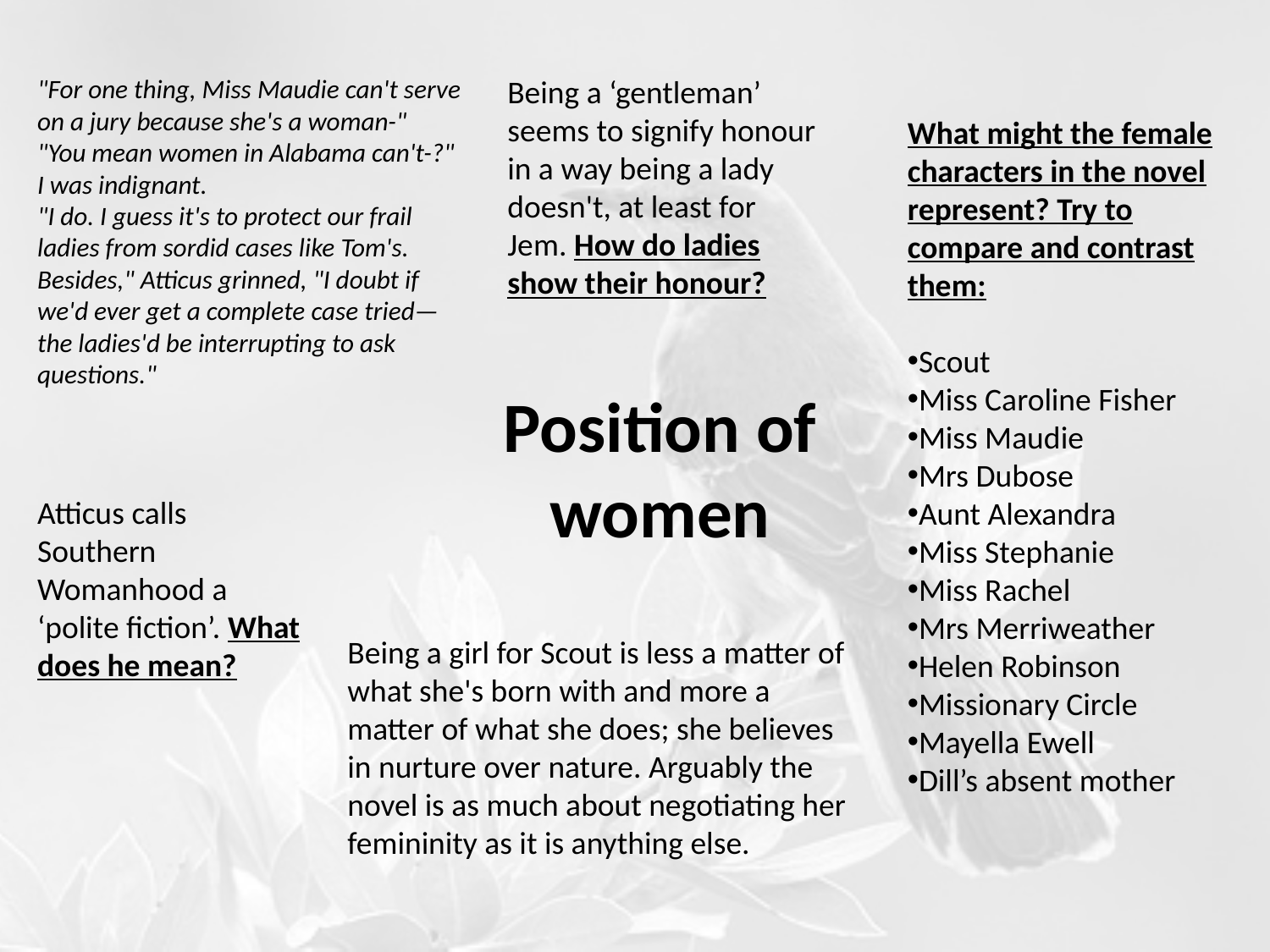

"For one thing, Miss Maudie can't serve on a jury because she's a woman-"
"You mean women in Alabama can't-?" I was indignant.
"I do. I guess it's to protect our frail ladies from sordid cases like Tom's. Besides," Atticus grinned, "I doubt if we'd ever get a complete case tried—the ladies'd be interrupting to ask questions."

Being a ‘gentleman’ seems to signify honour in a way being a lady doesn't, at least for Jem. How do ladies show their honour?
What might the female characters in the novel represent? Try to compare and contrast them:

Scout
Miss Caroline Fisher
Miss Maudie
Mrs Dubose
Aunt Alexandra
Miss Stephanie
Miss Rachel
Mrs Merriweather
Helen Robinson
Missionary Circle
Mayella Ewell
Dill’s absent mother
Position of women
Atticus calls Southern Womanhood a ‘polite fiction’. What does he mean?
Being a girl for Scout is less a matter of what she's born with and more a matter of what she does; she believes in nurture over nature. Arguably the novel is as much about negotiating her femininity as it is anything else.